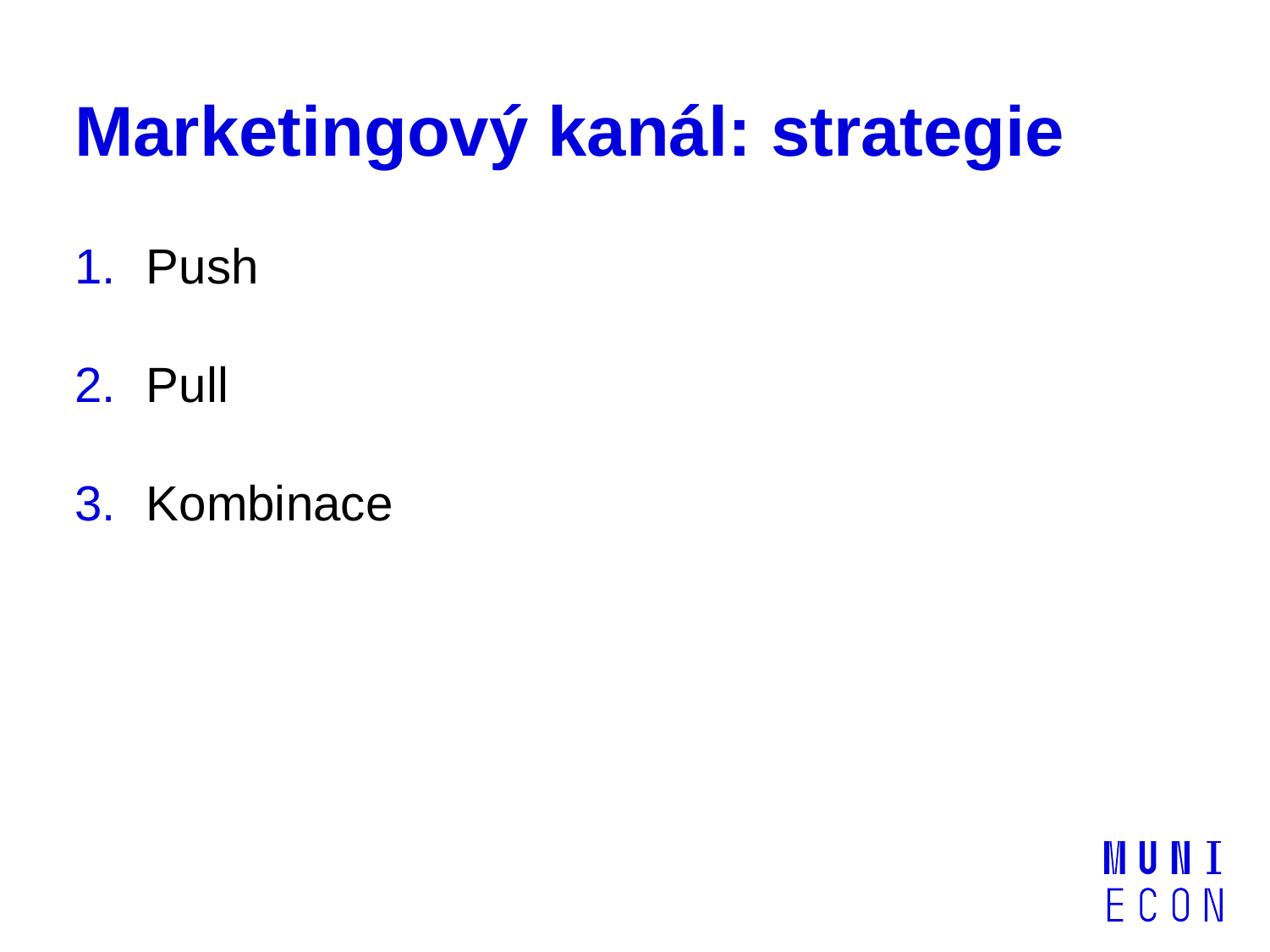

# Marketingový kanál: strategie
Push

Pull

Kombinace